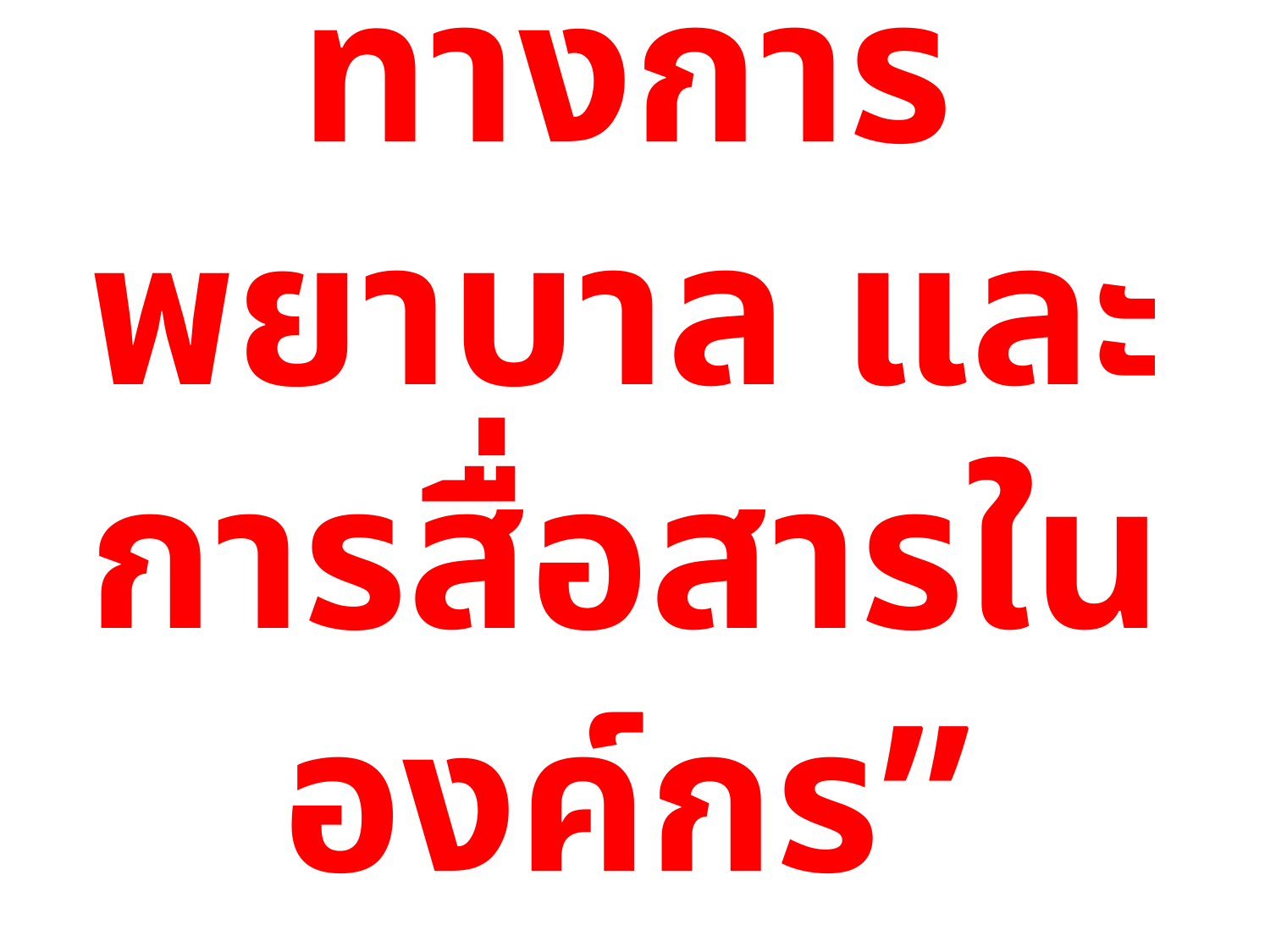

# ภาวะผู้นำทางการพยาบาล และการสื่อสารในองค์กร”